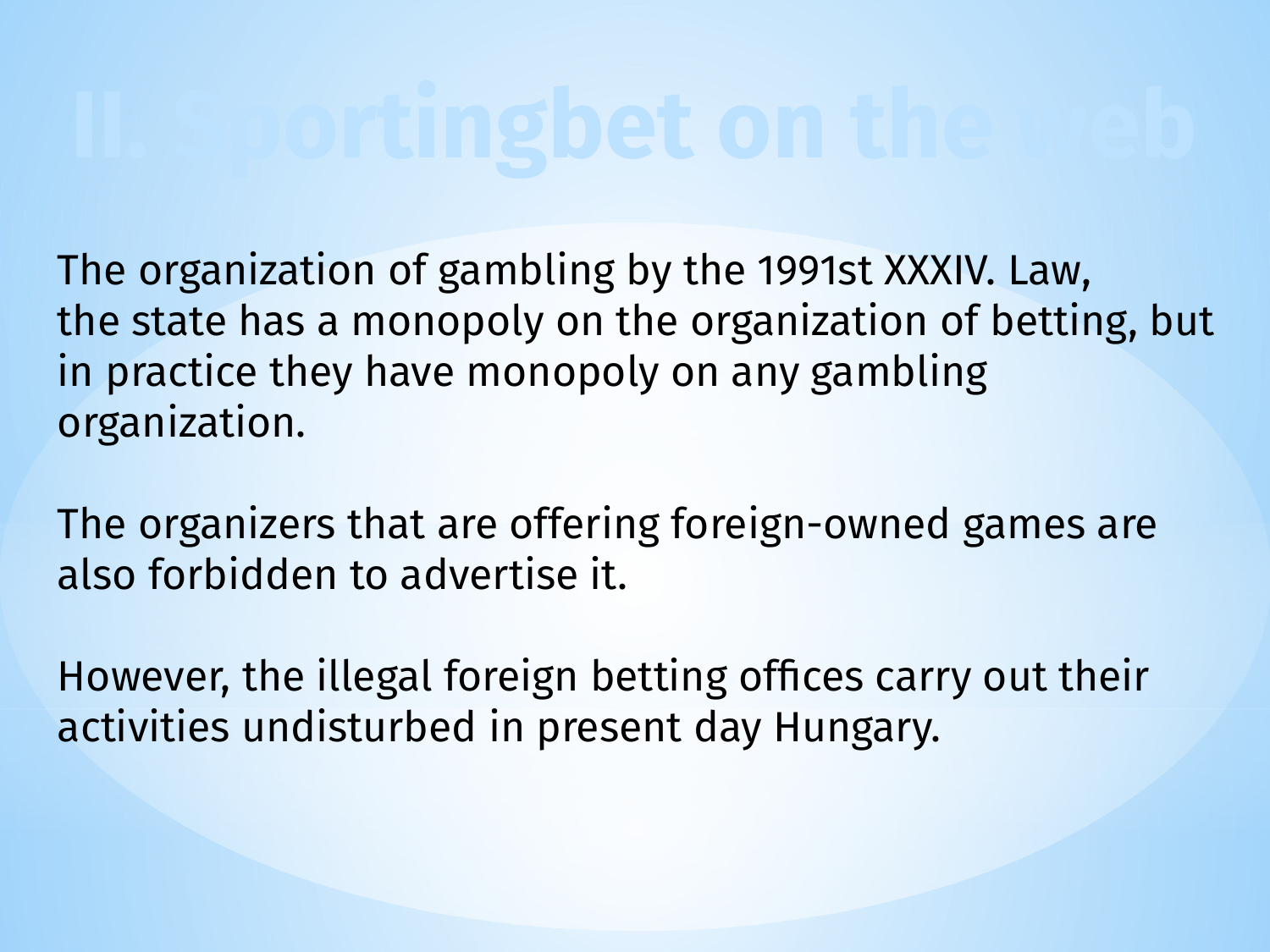

II. Sportingbet on the web
The organization of gambling by the 1991st XXXIV. Law,
the state has a monopoly on the organization of betting, but in practice they have monopoly on any gambling organization.
The organizers that are offering foreign-owned games are also forbidden to advertise it.
However, the illegal foreign betting offices carry out their activities undisturbed in present day Hungary.